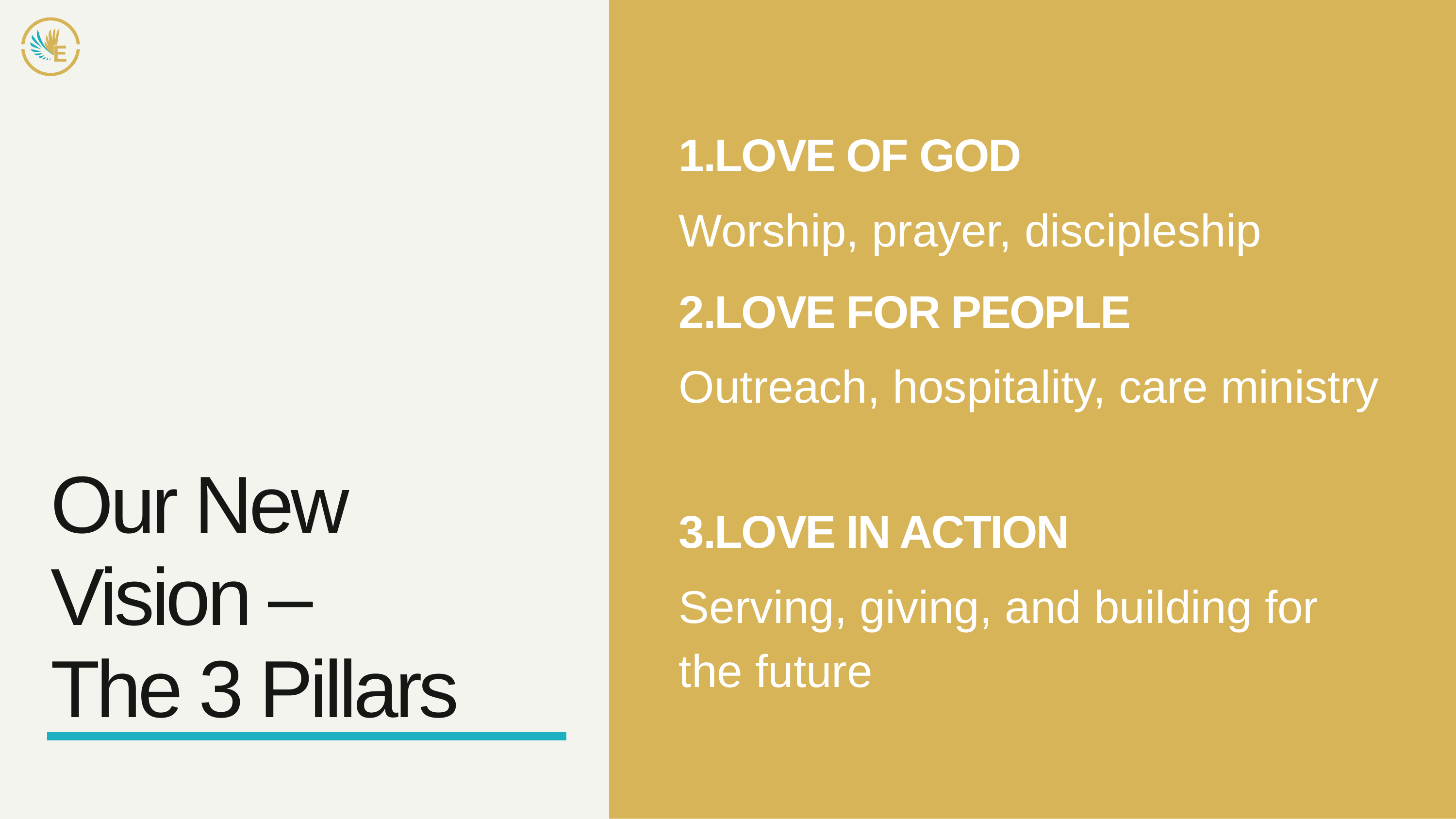

1.LOVE OF GOD
Worship, prayer, discipleship
2.LOVE FOR PEOPLE
Outreach, hospitality, care ministry
Our New Vision –
The 3 Pillars

3.LOVE IN ACTION
Serving, giving, and building for the future